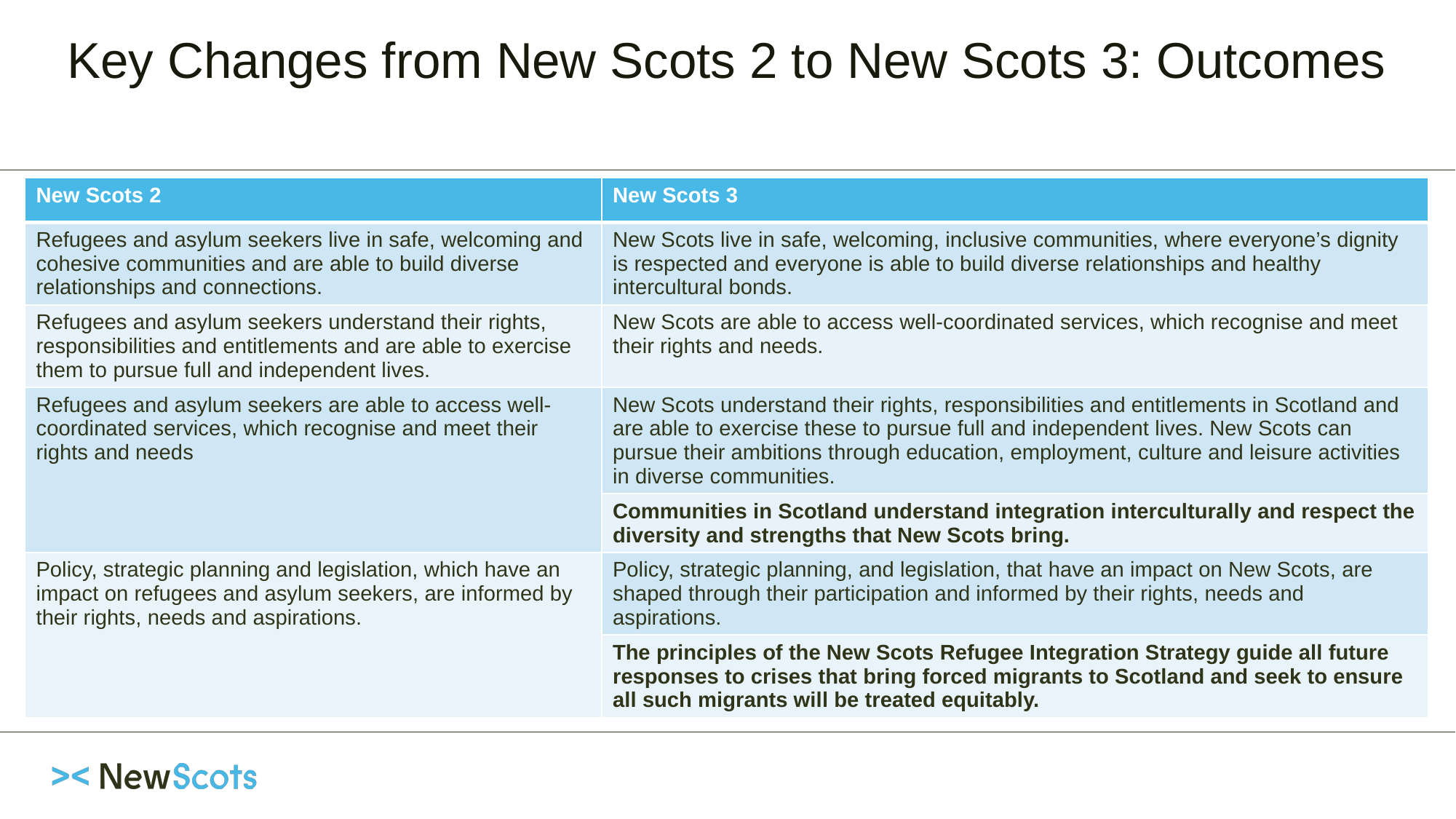

# Key Changes from New Scots 2 to New Scots 3: Outcomes
| New Scots 2 | New Scots 3 |
| --- | --- |
| Refugees and asylum seekers live in safe, welcoming and cohesive communities and are able to build diverse relationships and connections. | New Scots live in safe, welcoming, inclusive communities, where everyone’s dignity is respected and everyone is able to build diverse relationships and healthy intercultural bonds. |
| Refugees and asylum seekers understand their rights, responsibilities and entitlements and are able to exercise them to pursue full and independent lives. | New Scots are able to access well-coordinated services, which recognise and meet their rights and needs. |
| Refugees and asylum seekers are able to access well-coordinated services, which recognise and meet their rights and needs | New Scots understand their rights, responsibilities and entitlements in Scotland and are able to exercise these to pursue full and independent lives. New Scots can pursue their ambitions through education, employment, culture and leisure activities in diverse communities. |
|  | Communities in Scotland understand integration interculturally and respect the diversity and strengths that New Scots bring. |
| Policy, strategic planning and legislation, which have an impact on refugees and asylum seekers, are informed by their rights, needs and aspirations. | Policy, strategic planning, and legislation, that have an impact on New Scots, are shaped through their participation and informed by their rights, needs and aspirations. |
|  | The principles of the New Scots Refugee Integration Strategy guide all future responses to crises that bring forced migrants to Scotland and seek to ensure all such migrants will be treated equitably. |